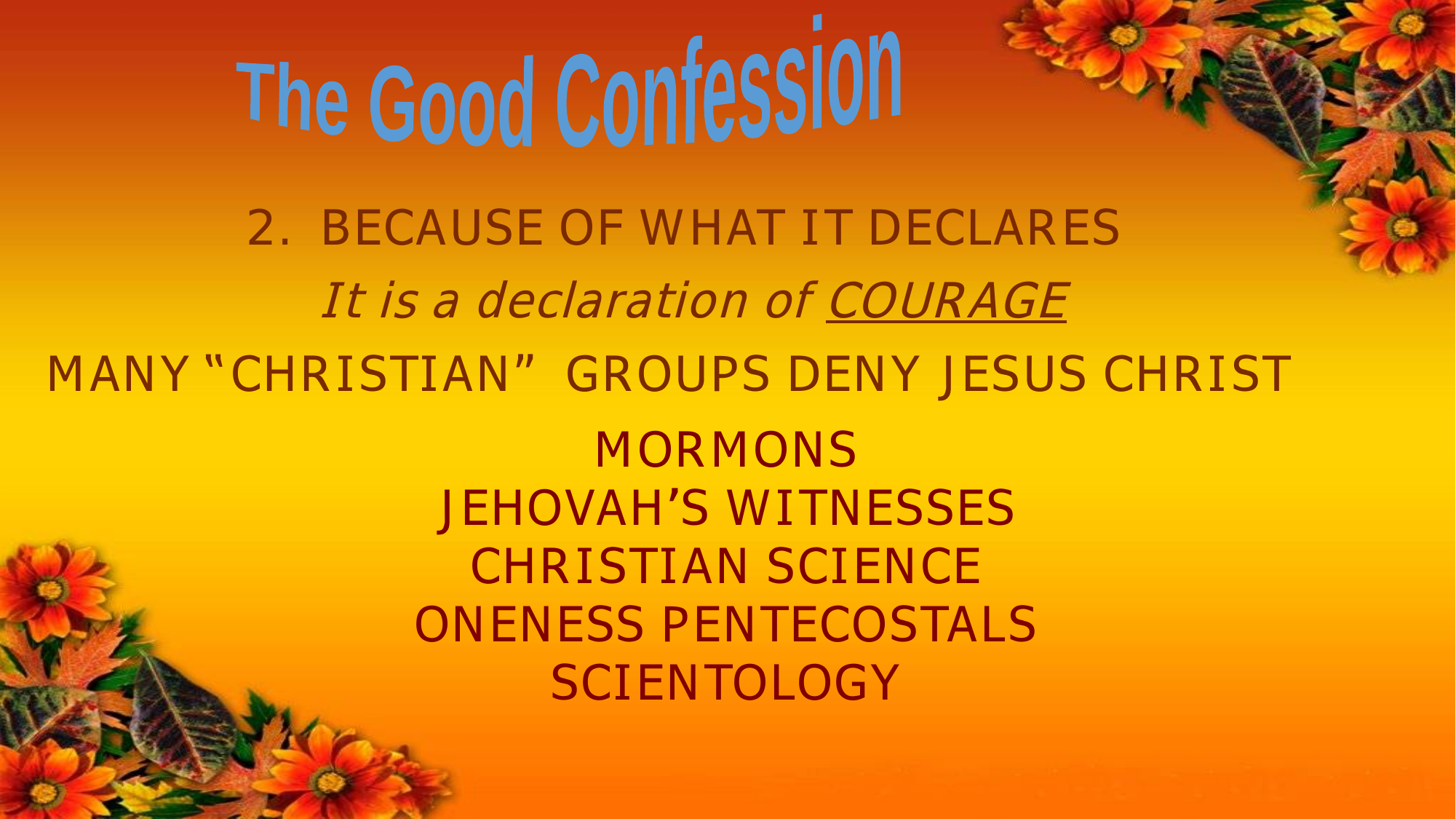

The Good Confession
2.  BECAUSE OF WHAT IT DECLARES
It is a declaration of COURAGE
MANY “CHRISTIAN”  GROUPS DENY JESUS CHRIST
MORMONS
JEHOVAH’S WITNESSES
CHRISTIAN SCIENCE
ONENESS PENTECOSTALS
SCIENTOLOGY